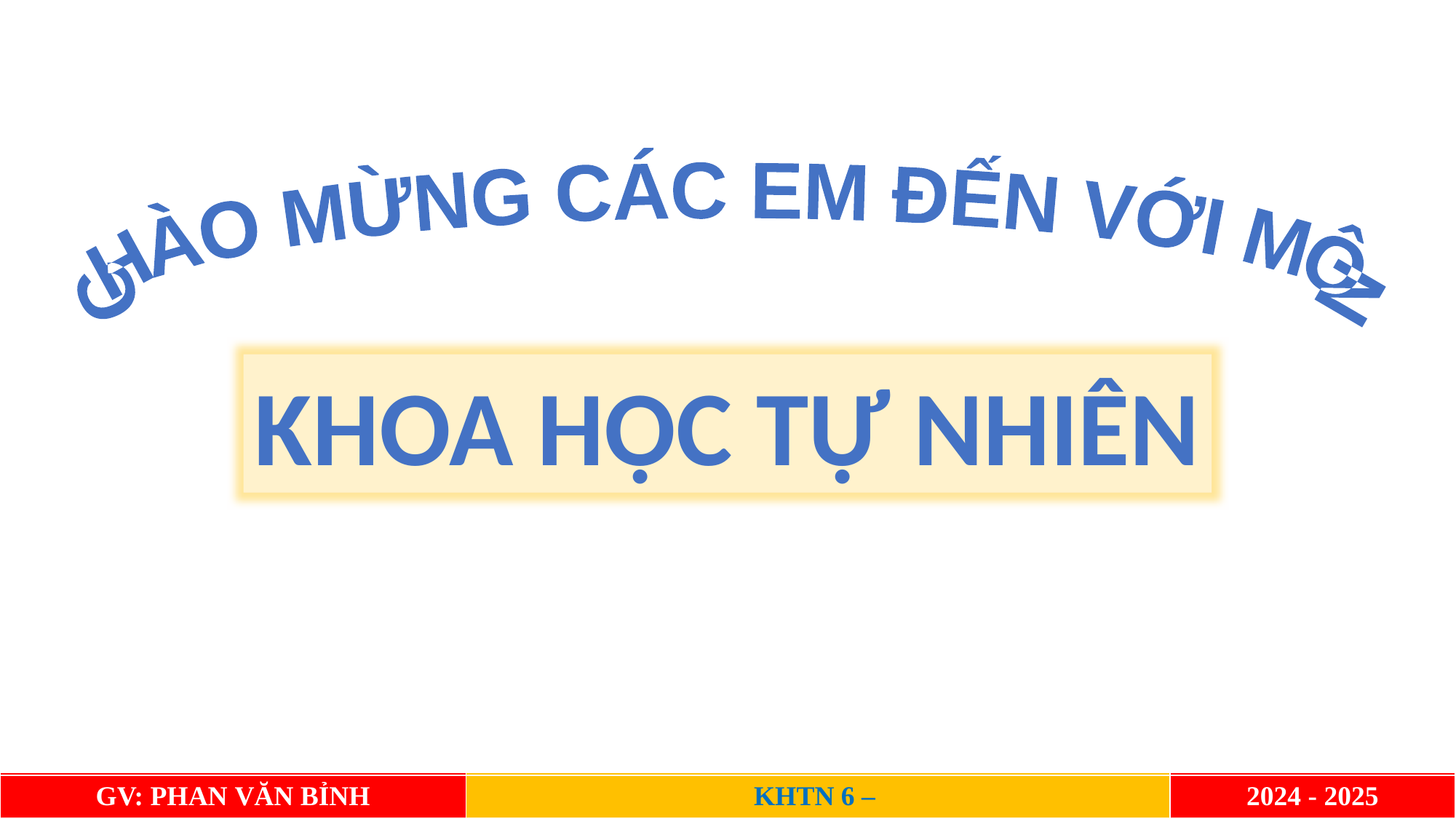

CHÀO MỪNG CÁC EM ĐẾN VỚI MÔN
KHOA HỌC TỰ NHIÊN
| GV: PHAN ĐẶNG HỒNG NHUNG | KHTN 6 – GIỚI THIỆU BỘ MÔN | 2023 - 2024 |
| --- | --- | --- |
| GV: PHAN VĂN BỈNH | KHTN 6 – | 2024 - 2025 |
| --- | --- | --- |